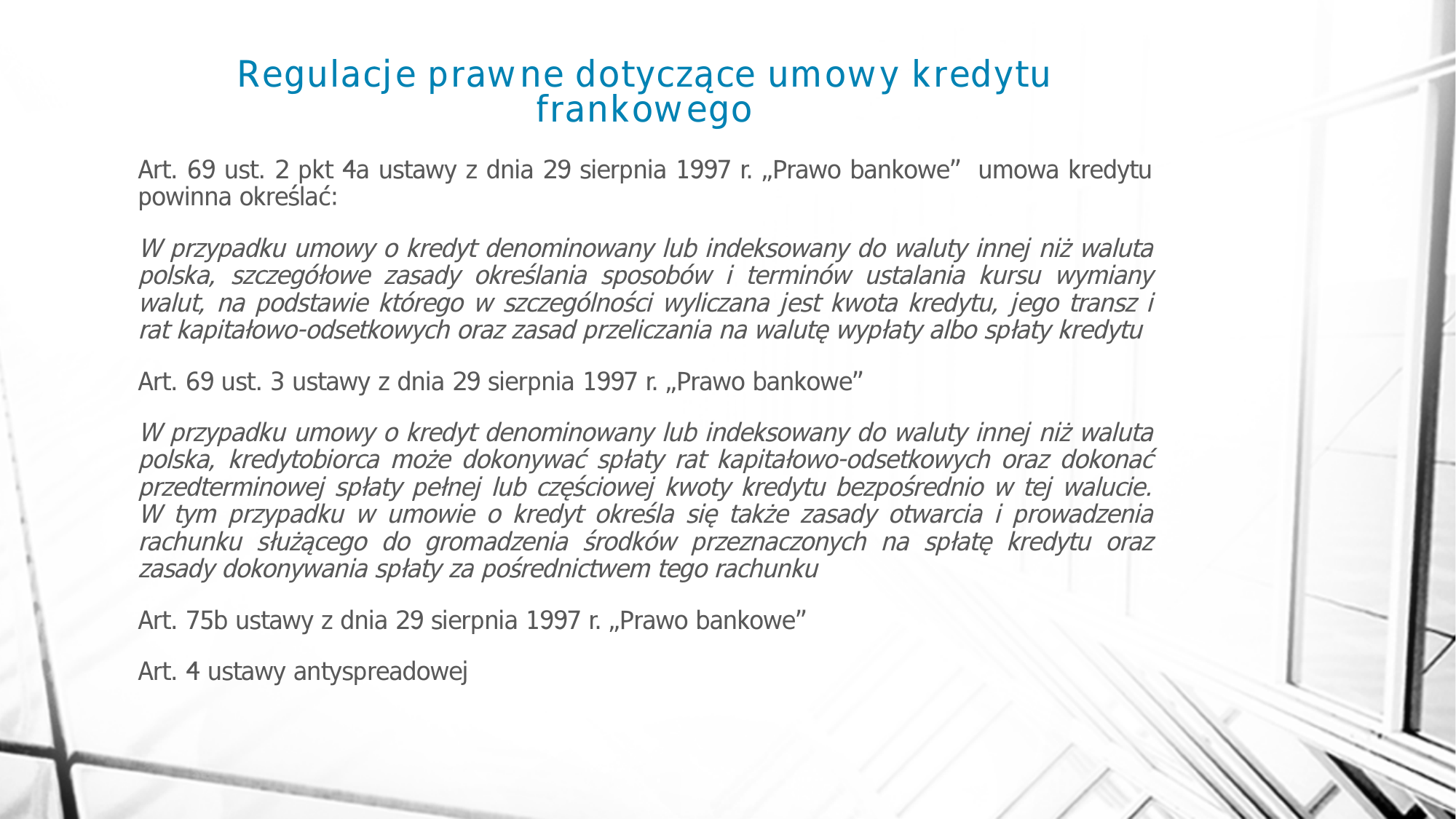

# Regulacje prawne dotyczące umowy kredytu frankowego
Art. 69 ust. 2 pkt 4a ustawy z dnia 29 sierpnia 1997 r. „Prawo bankowe”  umowa kredytu powinna określać:
W przypadku umowy o kredyt denominowany lub indeksowany do waluty innej niż waluta polska, szczegółowe zasady określania sposobów i terminów ustalania kursu wymiany walut, na podstawie którego w szczególności wyliczana jest kwota kredytu, jego transz i rat kapitałowo-odsetkowych oraz zasad przeliczania na walutę wypłaty albo spłaty kredytu
Art. 69 ust. 3 ustawy z dnia 29 sierpnia 1997 r. „Prawo bankowe”
W przypadku umowy o kredyt denominowany lub indeksowany do waluty innej niż waluta polska, kredytobiorca może dokonywać spłaty rat kapitałowo-odsetkowych oraz dokonać przedterminowej spłaty pełnej lub częściowej kwoty kredytu bezpośrednio w tej walucie. W tym przypadku w umowie o kredyt określa się także zasady otwarcia i prowadzenia rachunku służącego do gromadzenia środków przeznaczonych na spłatę kredytu oraz zasady dokonywania spłaty za pośrednictwem tego rachunku
Art. 75b ustawy z dnia 29 sierpnia 1997 r. „Prawo bankowe”
Art. 4 ustawy antyspreadowej